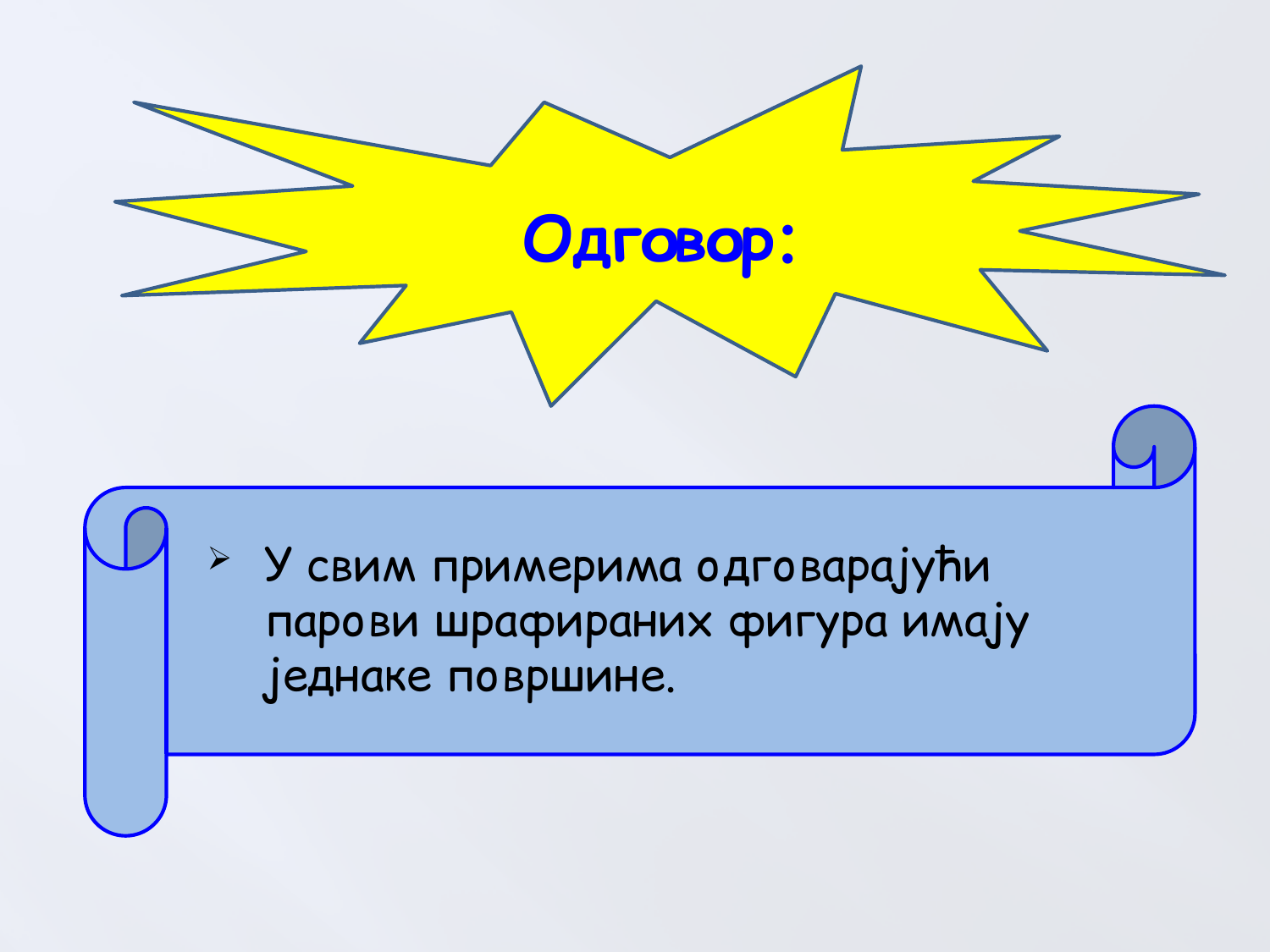

# Одговор:

У свим примерима одговарајући парови шрафираних фигура имају једнаке површине.